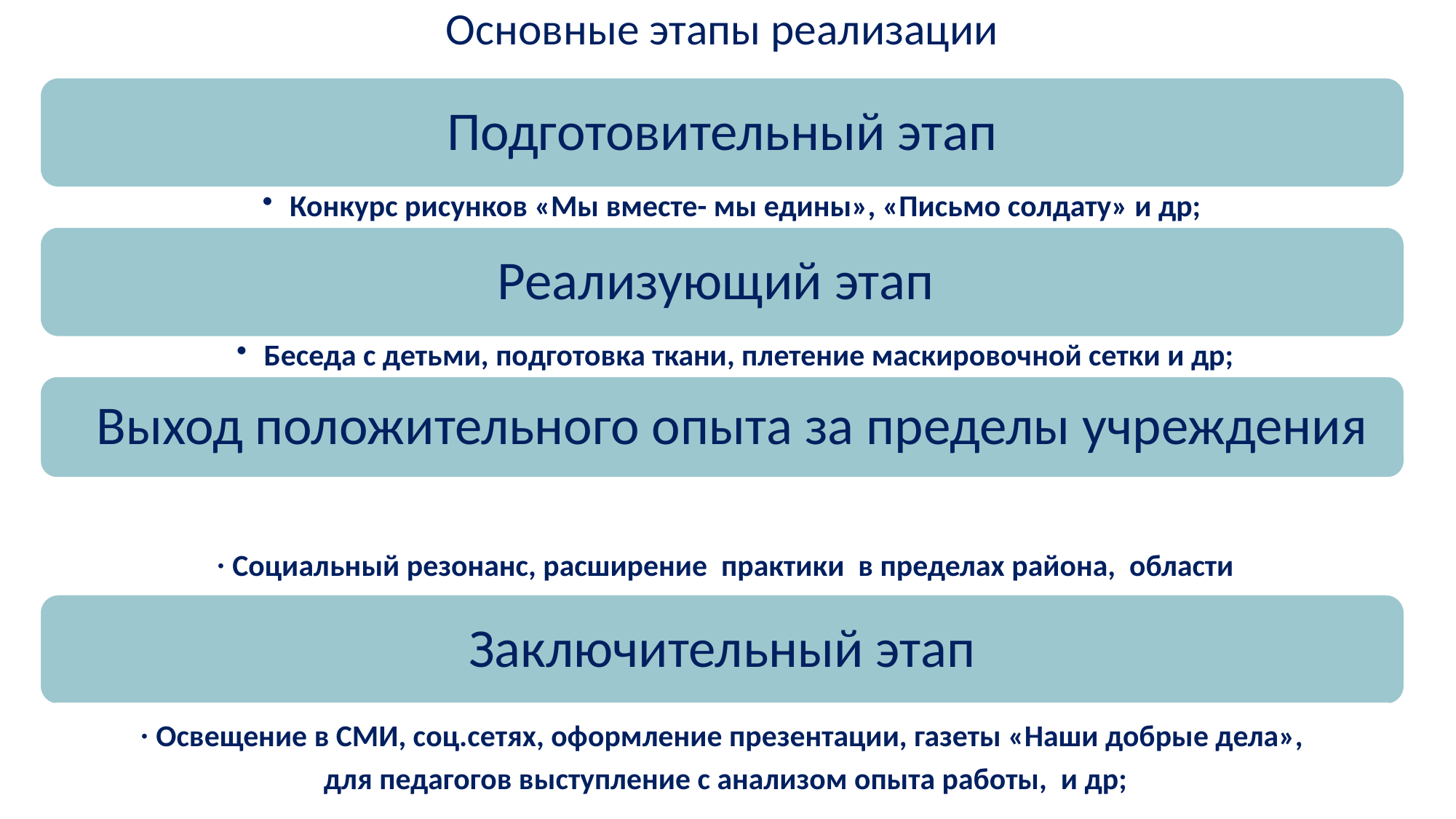

# Основные этапы реализации

Подготовительный этап
Конкурс рисунков «Мы вместе- мы едины», «Письмо солдату» и др;
Реализующий этап
Беседа с детьми, подготовка ткани, плетение маскировочной сетки и др;
                    Выход положительного опыта за пределы учреждения
 ∙ Социальный резонанс, расширение  практики  в пределах района,  области
Заключительный этап
∙ Освещение в СМИ, соц.сетях, оформление презентации, газеты «Наши добрые дела»,
 для педагогов выступление с анализом опыта работы,  и др;